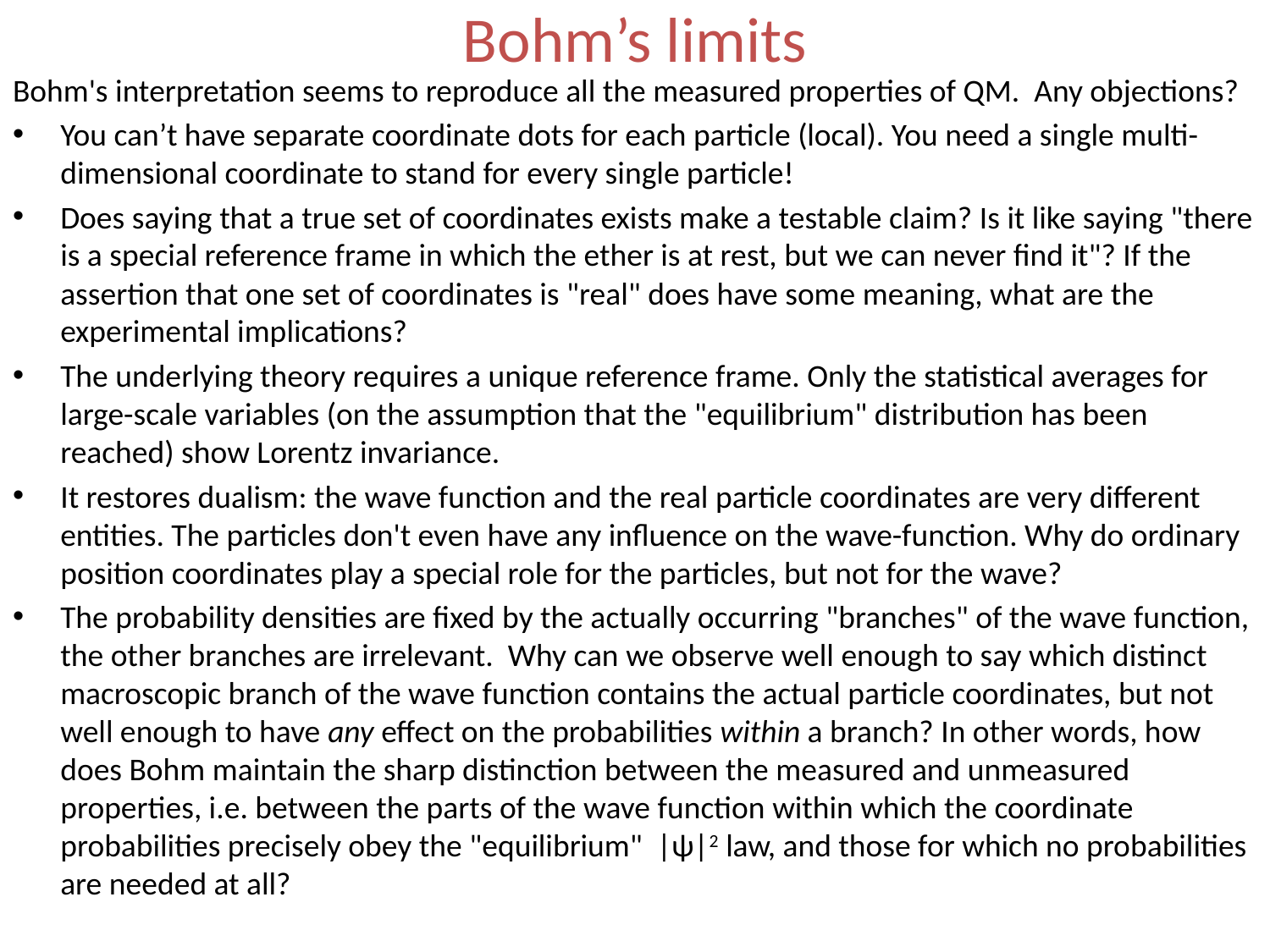

# Bohm’s limits
Bohm's interpretation seems to reproduce all the measured properties of QM.  Any objections?
You can’t have separate coordinate dots for each particle (local). You need a single multi-dimensional coordinate to stand for every single particle!
Does saying that a true set of coordinates exists make a testable claim? Is it like saying "there is a special reference frame in which the ether is at rest, but we can never find it"? If the assertion that one set of coordinates is "real" does have some meaning, what are the experimental implications?
The underlying theory requires a unique reference frame. Only the statistical averages for large-scale variables (on the assumption that the "equilibrium" distribution has been reached) show Lorentz invariance.
It restores dualism: the wave function and the real particle coordinates are very different entities. The particles don't even have any influence on the wave-function. Why do ordinary position coordinates play a special role for the particles, but not for the wave?
The probability densities are fixed by the actually occurring "branches" of the wave function, the other branches are irrelevant.  Why can we observe well enough to say which distinct macroscopic branch of the wave function contains the actual particle coordinates, but not well enough to have any effect on the probabilities within a branch? In other words, how does Bohm maintain the sharp distinction between the measured and unmeasured properties, i.e. between the parts of the wave function within which the coordinate probabilities precisely obey the "equilibrium"  |ψ|2 law, and those for which no probabilities are needed at all?